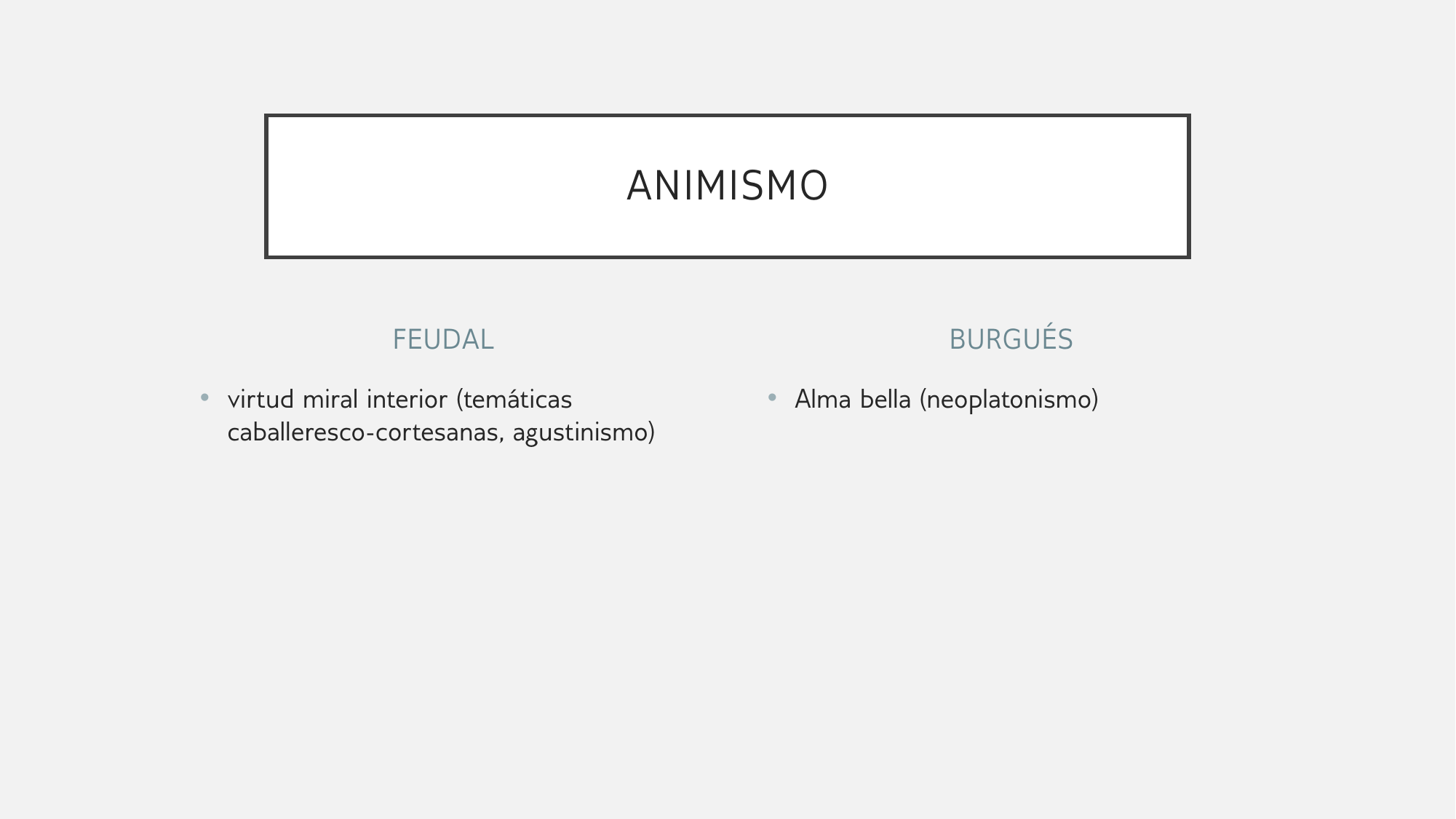

# Animismo
feudal
burgués
virtud miral interior (temáticas caballeresco-cortesanas, agustinismo)
Alma bella (neoplatonismo)